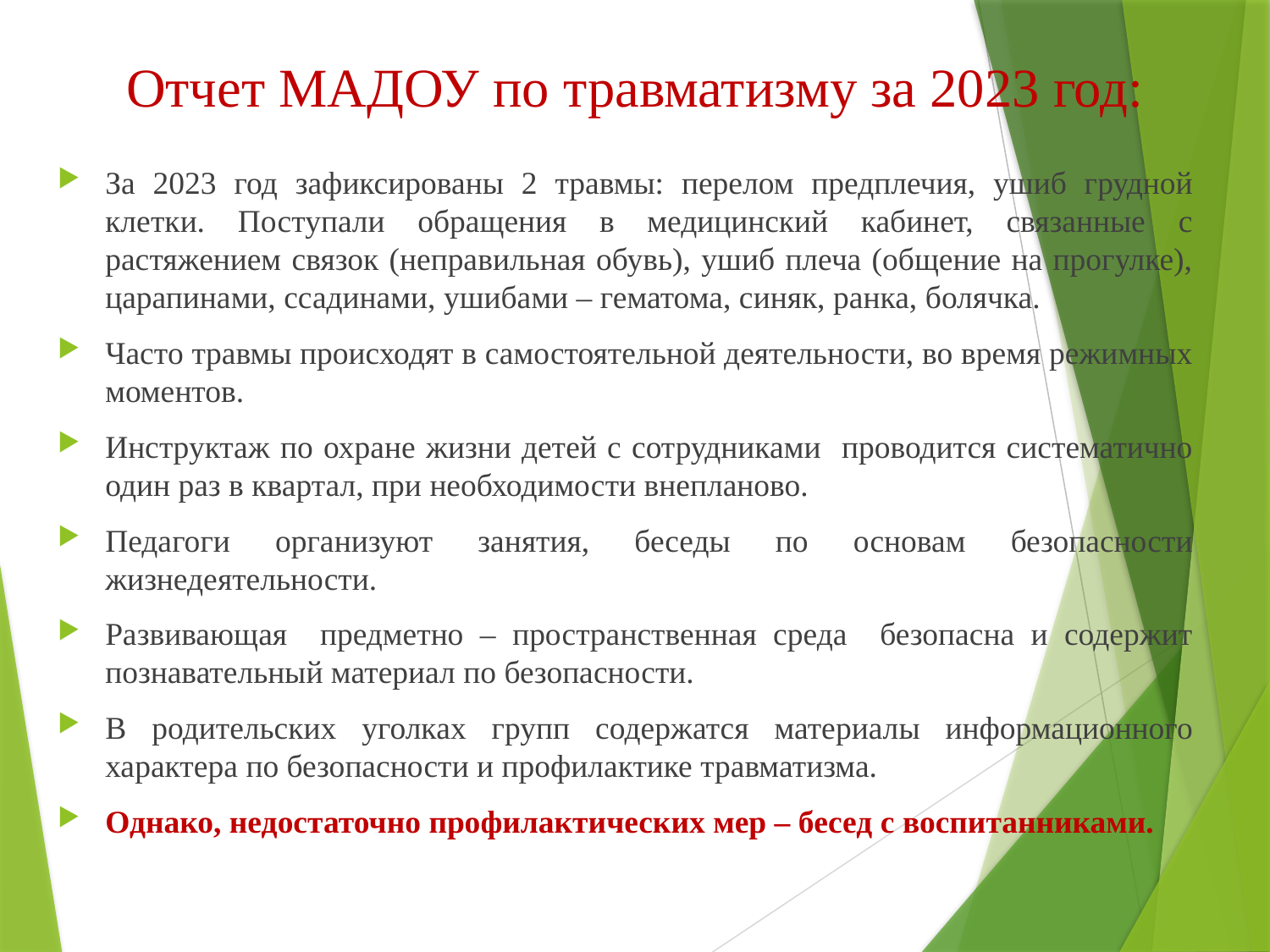

# Отчет МАДОУ по травматизму за 2023 год:
За 2023 год зафиксированы 2 травмы: перелом предплечия, ушиб грудной клетки. Поступали обращения в медицинский кабинет, связанные с растяжением связок (неправильная обувь), ушиб плеча (общение на прогулке), царапинами, ссадинами, ушибами – гематома, синяк, ранка, болячка.
Часто травмы происходят в самостоятельной деятельности, во время режимных моментов.
Инструктаж по охране жизни детей с сотрудниками  проводится систематично один раз в квартал, при необходимости внепланово.
Педагоги организуют занятия, беседы по основам безопасности жизнедеятельности.
Развивающая  предметно – пространственная среда  безопасна и содержит познавательный материал по безопасности.
В родительских уголках групп содержатся материалы информационного характера по безопасности и профилактике травматизма.
Однако, недостаточно профилактических мер – бесед с воспитанниками.